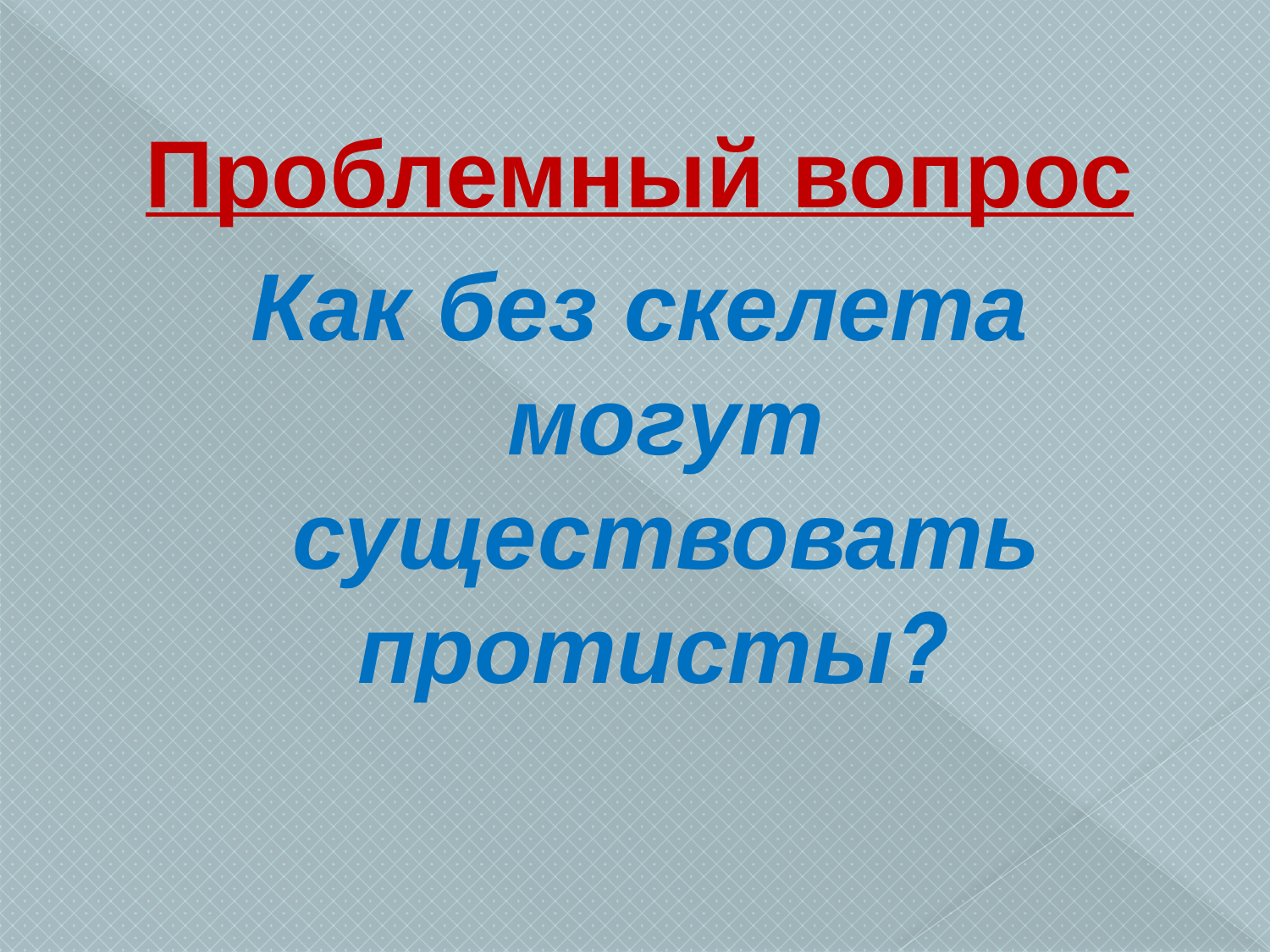

#
Проблемный вопрос
Как без скелета могут существовать протисты?